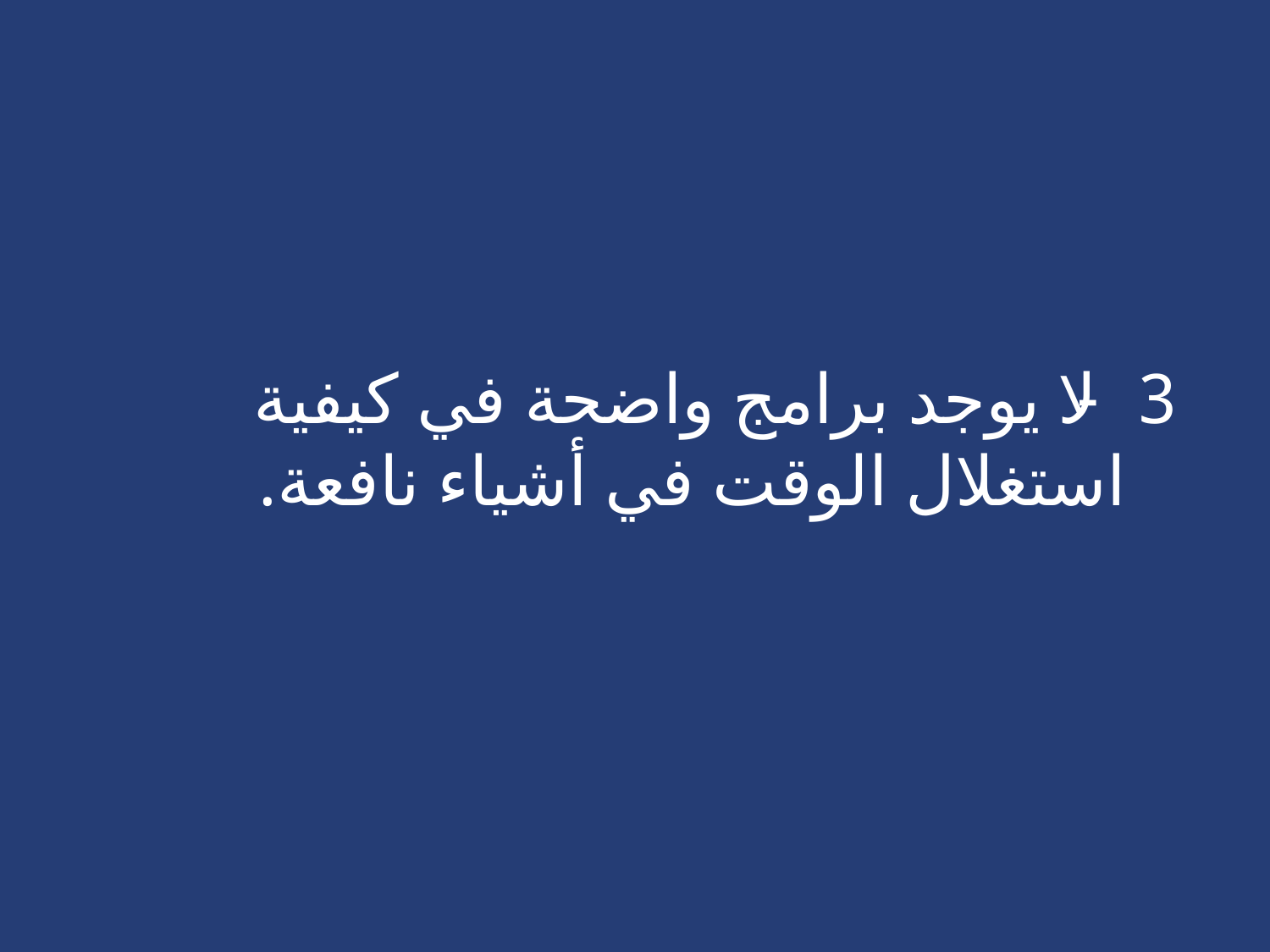

#
3- لا يوجد برامج واضحة في كيفية استغلال الوقت في أشياء نافعة.